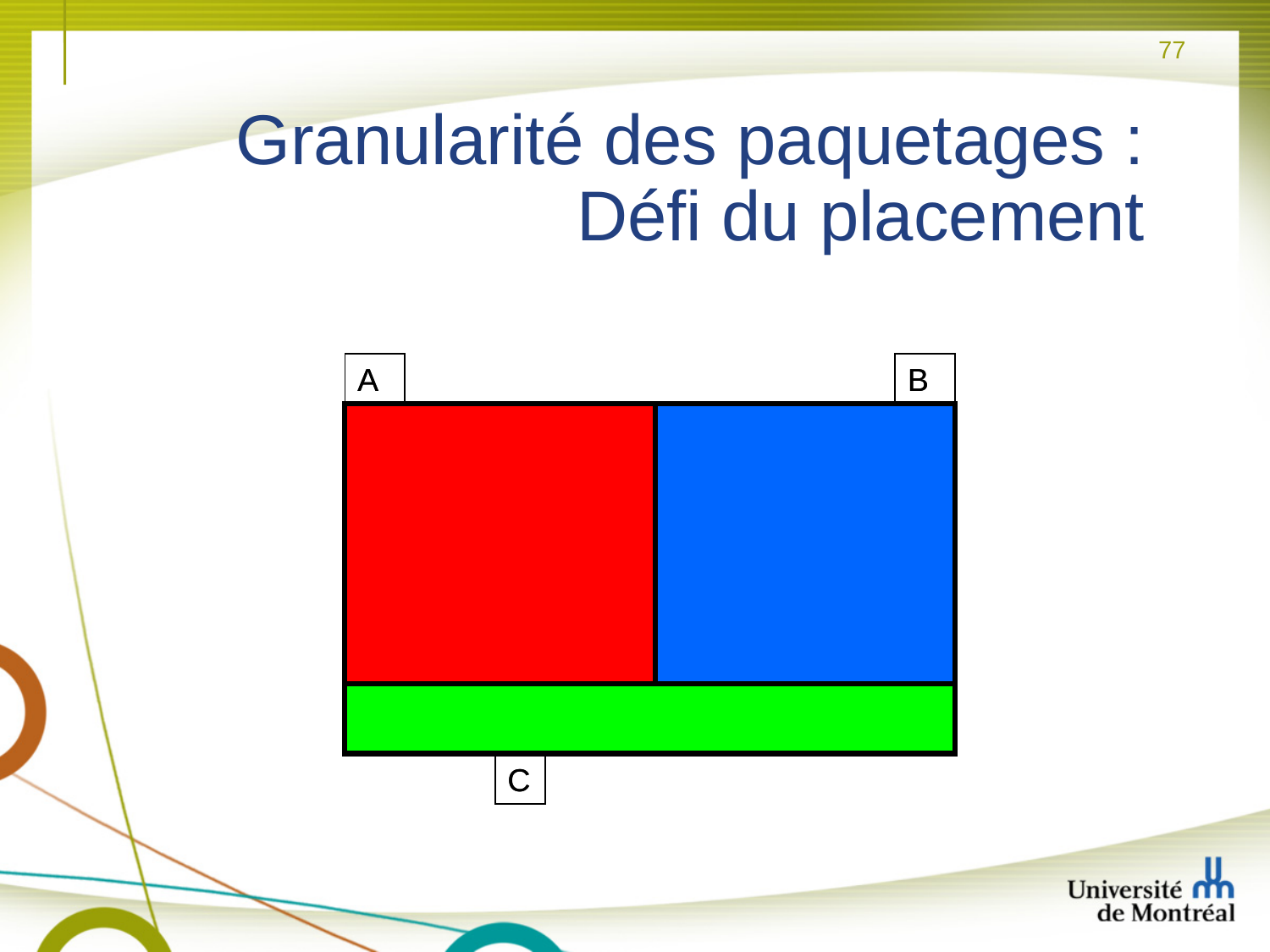

Granularité des paquetages :
Défi du placement
A
A
B
B

C
C